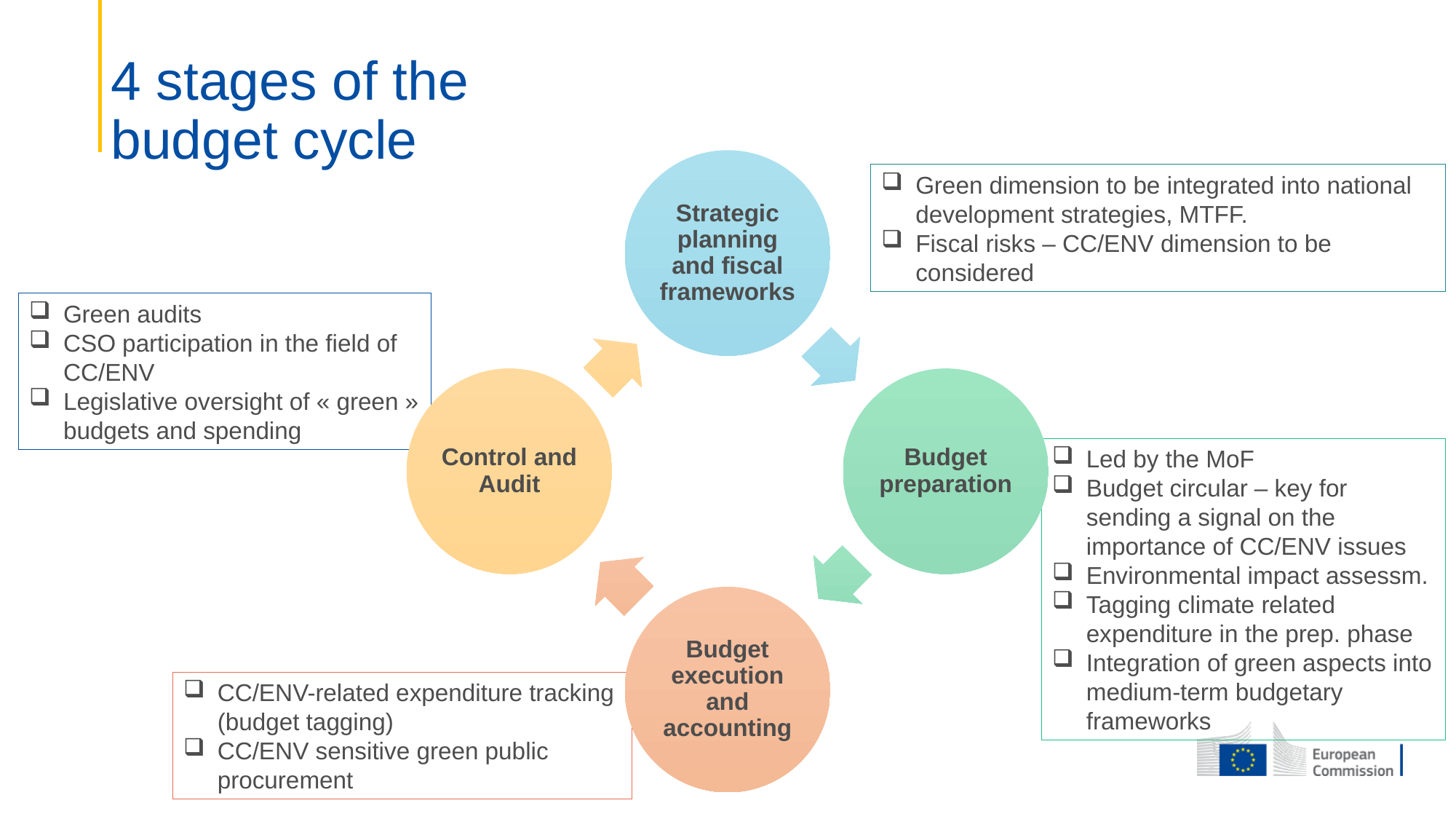

# 4 stages of the budget cycle
Strategic planning and fiscal frameworks

Budget preparation

Budget execution and accounting

Control and Audit

Green dimension to be integrated into national development strategies, MTFF.
Fiscal risks – CC/ENV dimension to be considered
Green audits
CSO participation in the field of CC/ENV
Legislative oversight of « green » budgets and spending
Led by the MoF
Budget circular – key for sending a signal on the importance of CC/ENV issues
Environmental impact assessm.
Tagging climate related expenditure in the prep. phase
Integration of green aspects into medium-term budgetary frameworks
CC/ENV-related expenditure tracking (budget tagging)
CC/ENV sensitive green public procurement